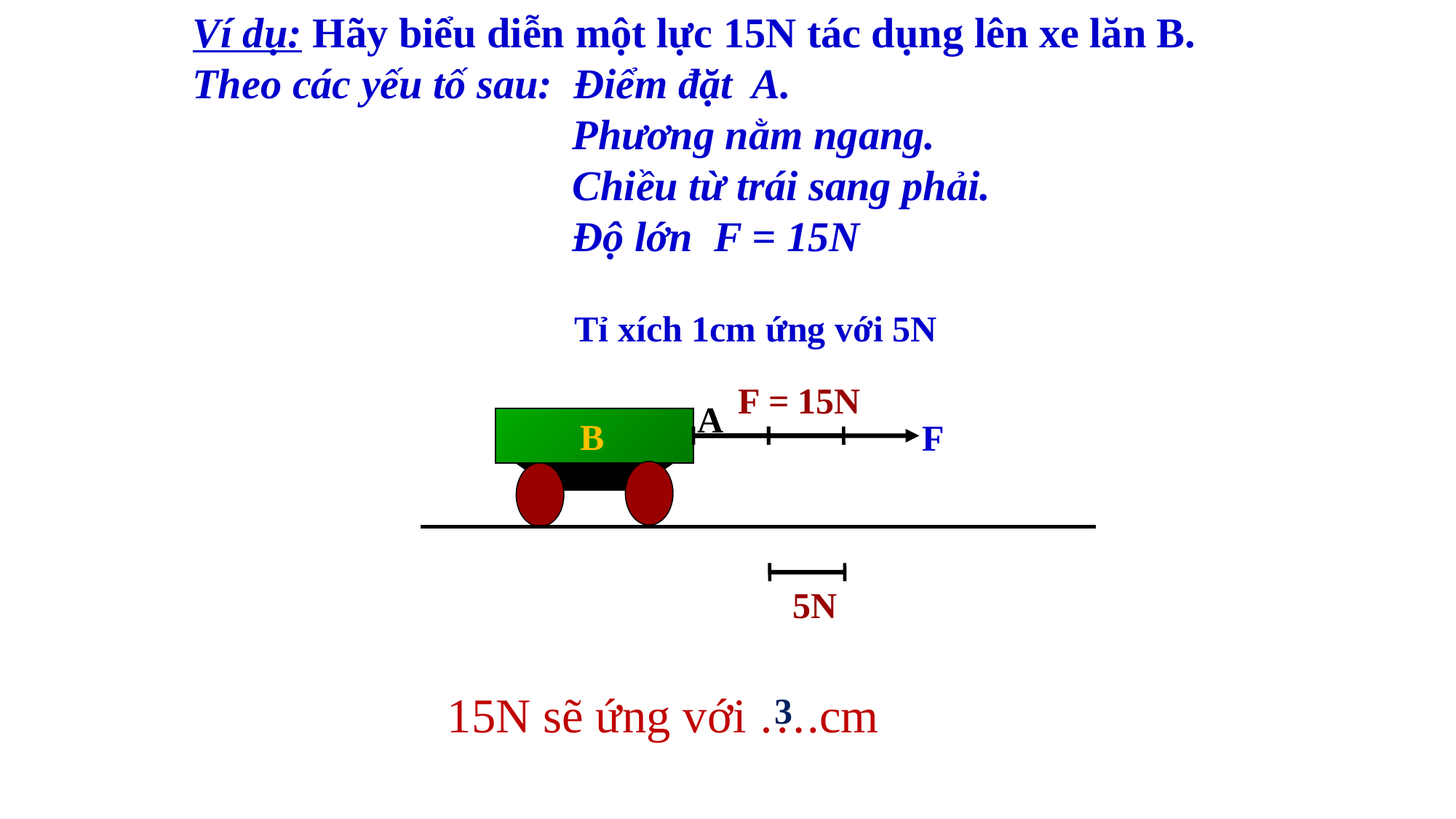

Ví dụ: Hãy biểu diễn một lực 15N tác dụng lên xe lăn B.
Theo các yếu tố sau:  Điểm đặt  A.
                                    Phương nằm ngang.
                                    Chiều từ trái sang phải.
                                    Độ lớn  F = 15N
Tỉ xích 1cm ứng với 5N
F = 15N
A

B
F

5N
15N sẽ ứng với ….cm
3